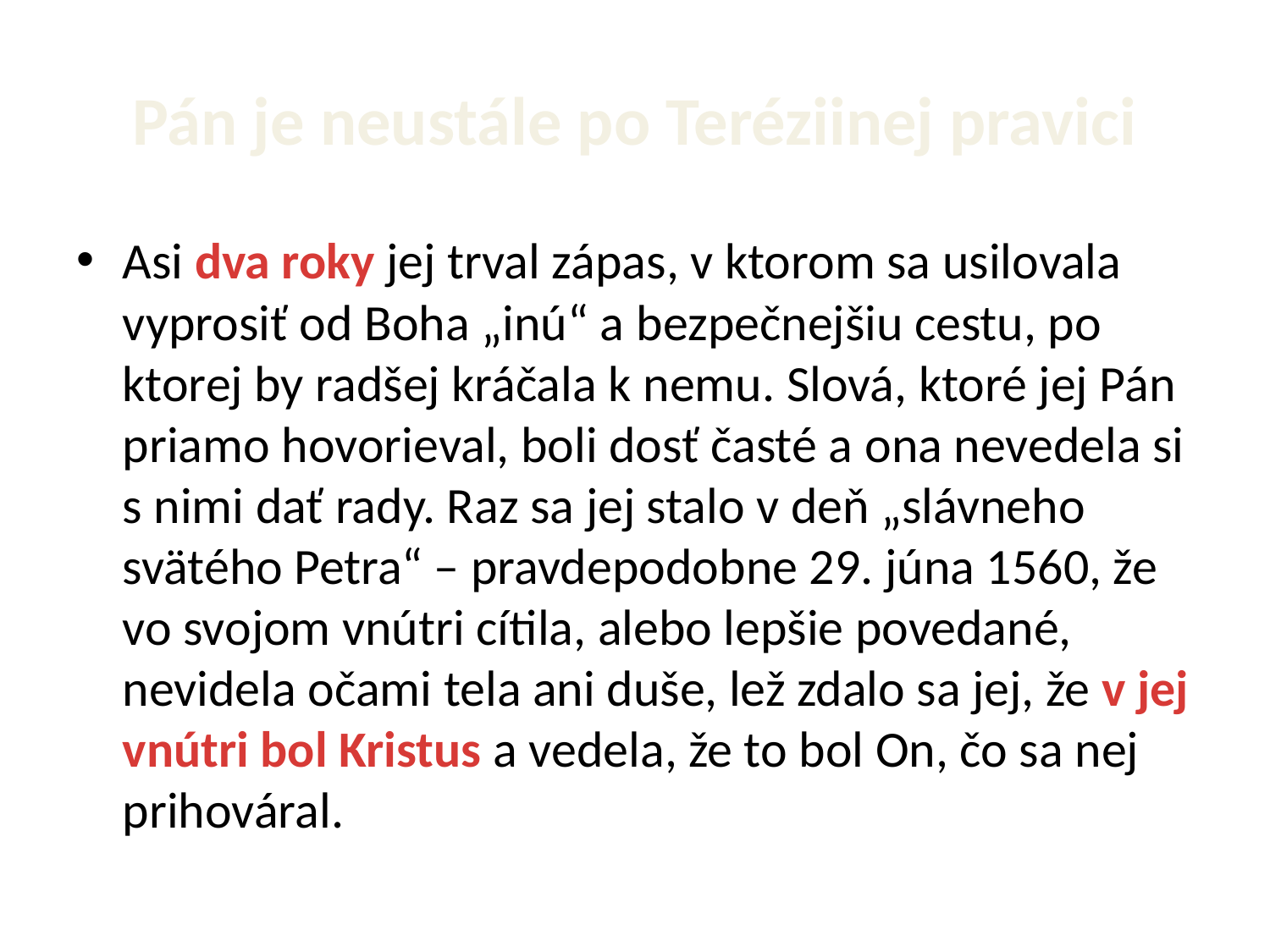

# Pán je neustále po Teréziinej pravici
Asi dva roky jej trval zápas, v ktorom sa usilovala vyprosiť od Boha „inú“ a bezpečnejšiu cestu, po ktorej by radšej kráčala k nemu. Slová, ktoré jej Pán priamo hovorieval, boli dosť časté a ona nevedela si s nimi dať rady. Raz sa jej stalo v deň „slávneho svätého Petra“ – pravdepodobne 29. júna 1560, že vo svojom vnútri cítila, alebo lepšie povedané, nevidela očami tela ani duše, lež zdalo sa jej, že v jej vnútri bol Kristus a vedela, že to bol On, čo sa nej prihováral.